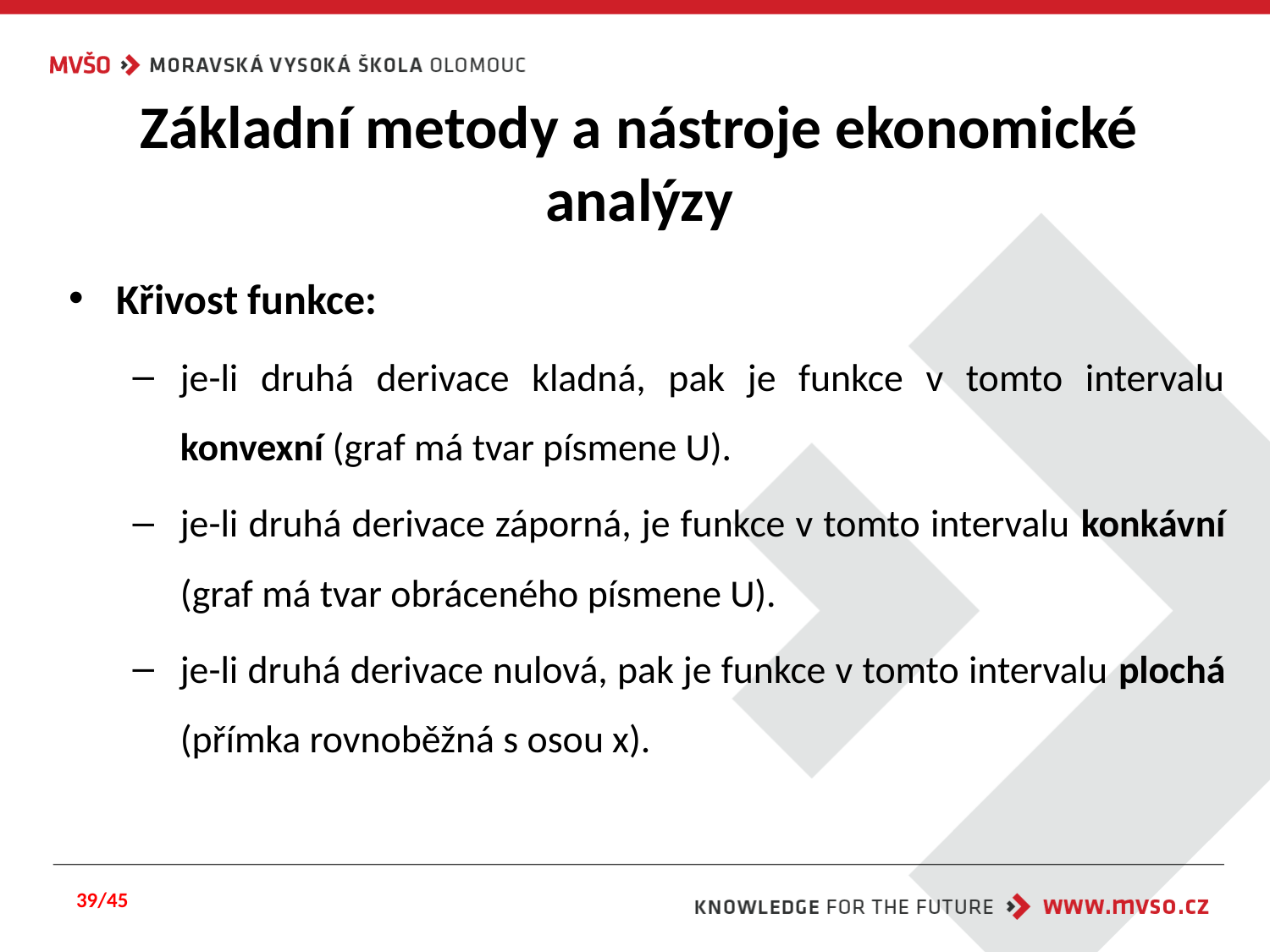

# Základní metody a nástroje ekonomické analýzy
Křivost funkce:
je-li druhá derivace kladná, pak je funkce v tomto intervalu konvexní (graf má tvar písmene U).
je-li druhá derivace záporná, je funkce v tomto intervalu konkávní (graf má tvar obráceného písmene U).
je-li druhá derivace nulová, pak je funkce v tomto intervalu plochá (přímka rovnoběžná s osou x).
39/45